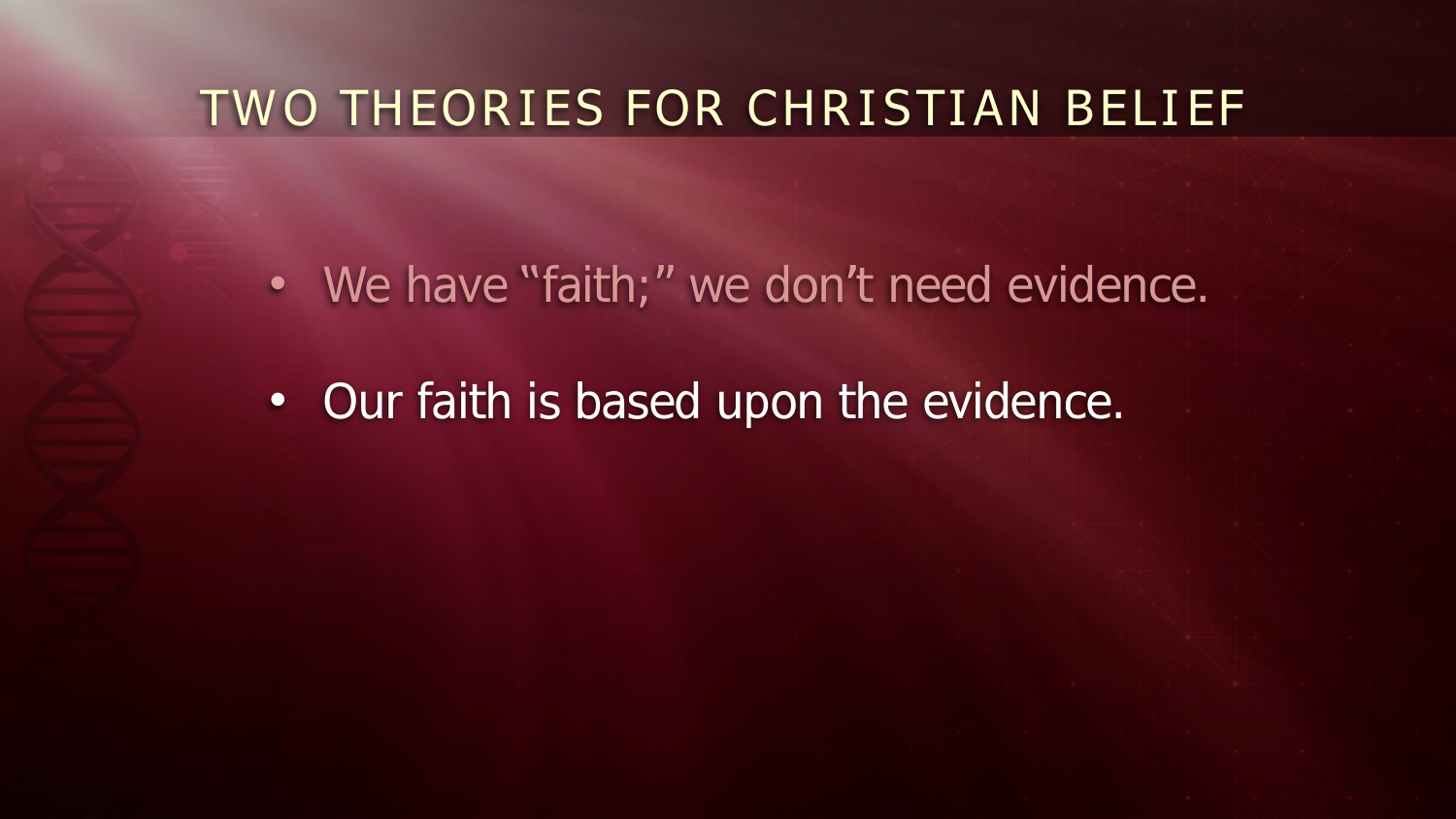

TWO THEORIES FOR CHRISTIAN BELIEF

We have “faith;” we don’t need evidence.

Our faith is based upon the evidence.